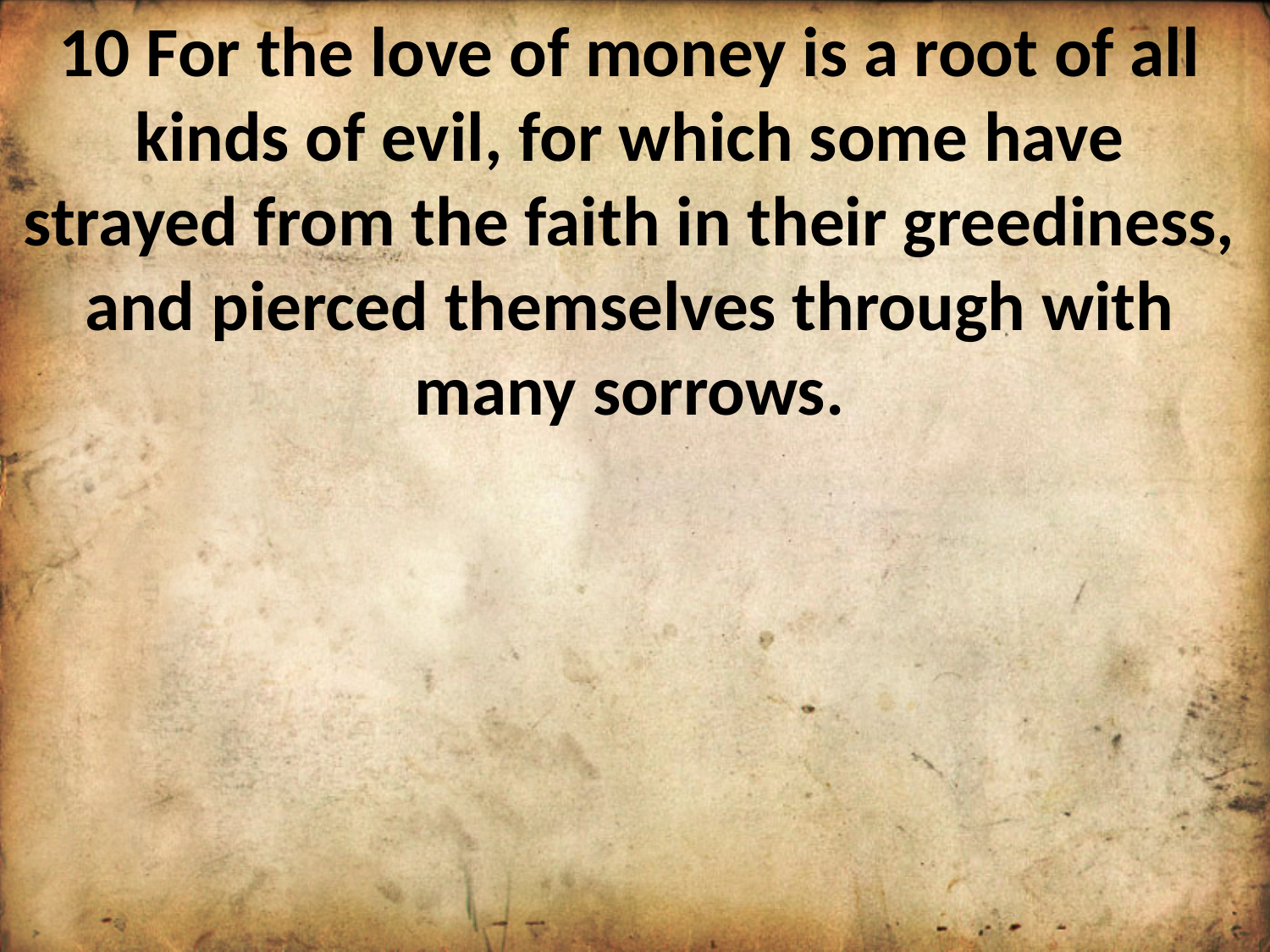

10 For the love of money is a root of all kinds of evil, for which some have strayed from the faith in their greediness, and pierced themselves through with many sorrows.